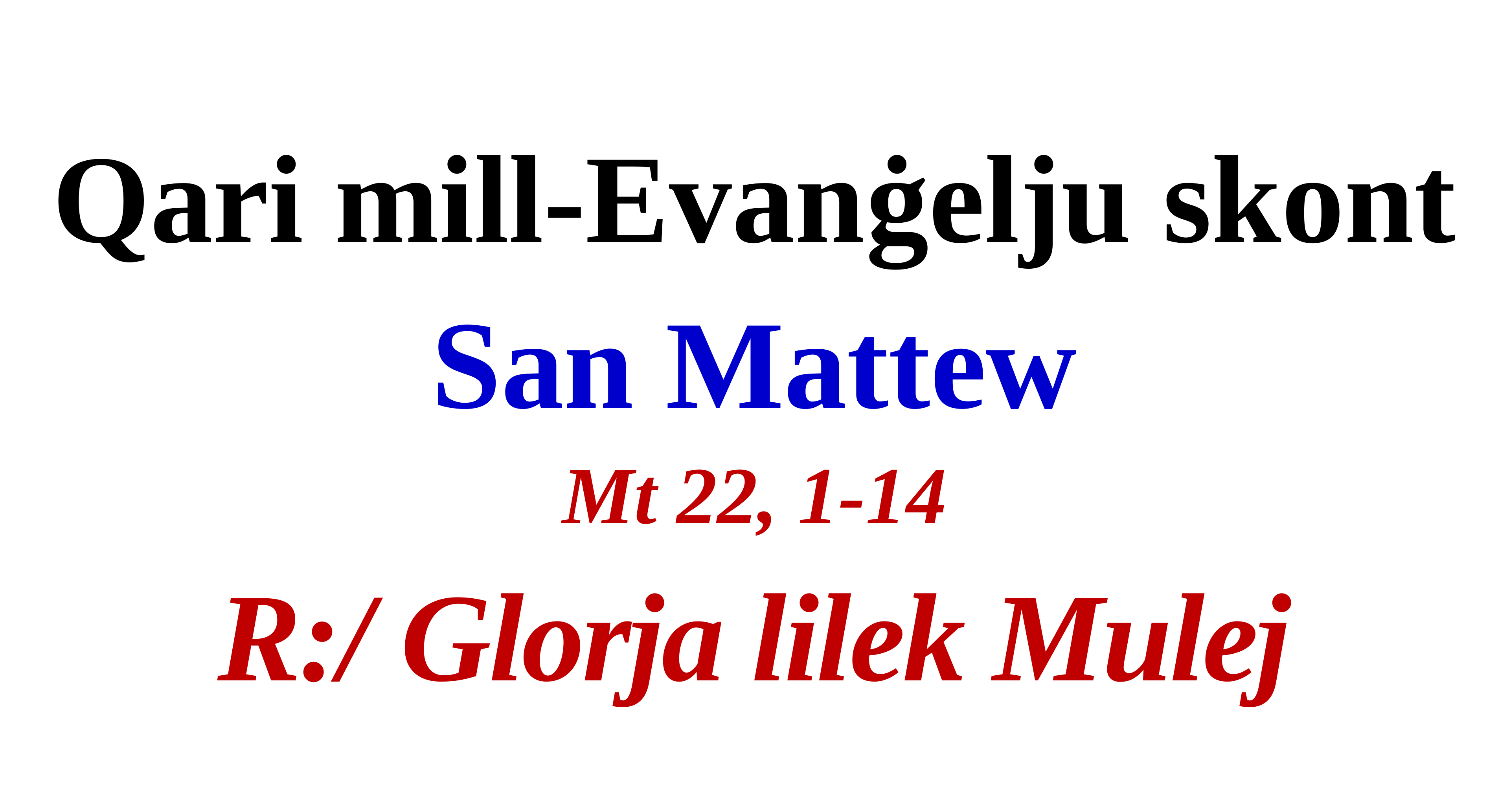

Qari mill-Evanġelju skont
San Mattew
Mt 22, 1-14
R:/ Glorja lilek Mulej